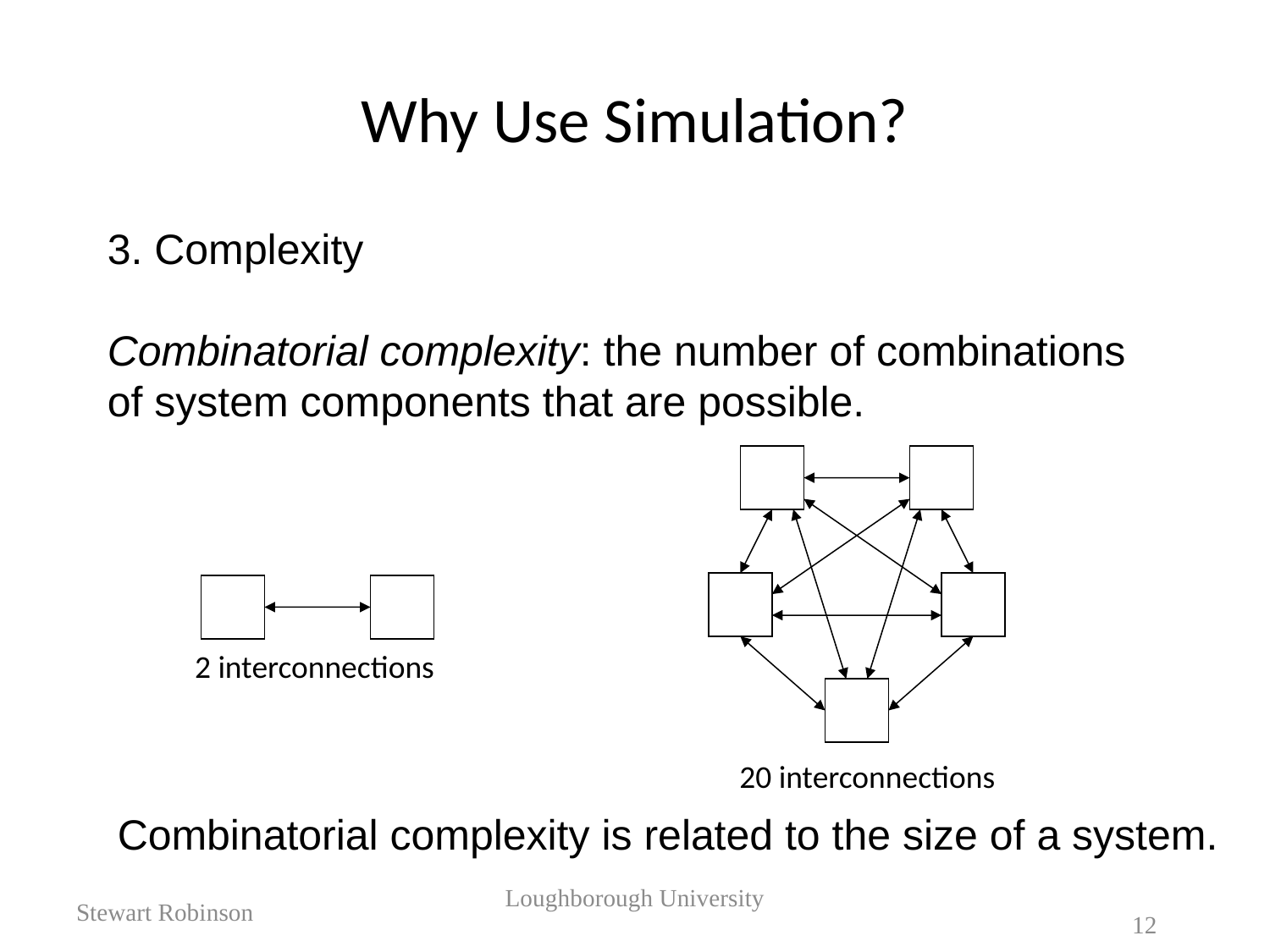

# Why Use Simulation?
3. Complexity

Combinatorial complexity: the number of combinations of system components that are possible.

2 interconnections

20 interconnections
Combinatorial complexity is related to the size of a system.
Stewart Robinson
Loughborough University

12